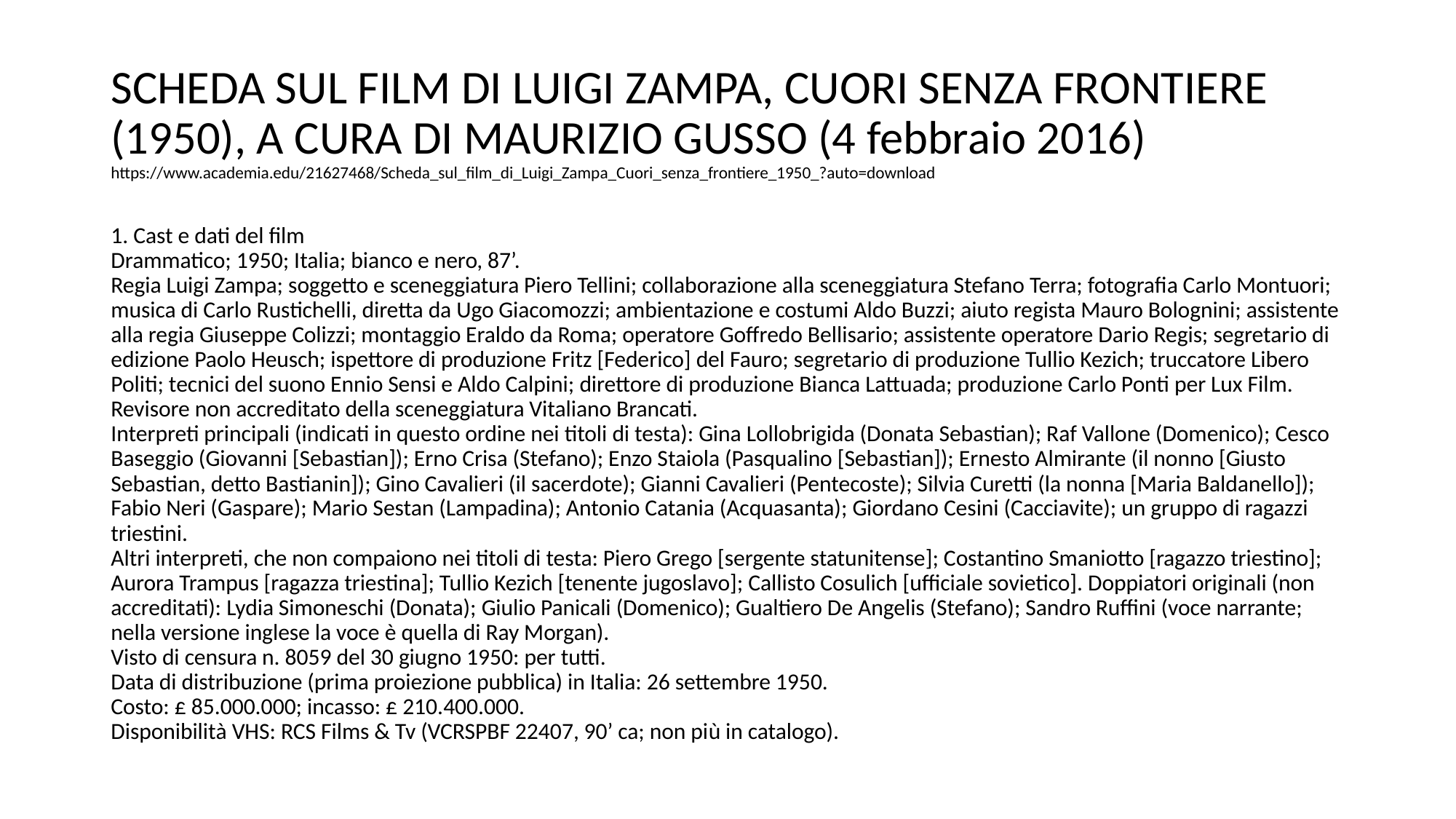

# SCHEDA SUL FILM DI LUIGI ZAMPA, CUORI SENZA FRONTIERE (1950), A CURA DI MAURIZIO GUSSO (4 febbraio 2016) https://www.academia.edu/21627468/Scheda_sul_film_di_Luigi_Zampa_Cuori_senza_frontiere_1950_?auto=download
1. Cast e dati del film
Drammatico; 1950; Italia; bianco e nero, 87’.
Regia Luigi Zampa; soggetto e sceneggiatura Piero Tellini; collaborazione alla sceneggiatura Stefano Terra; fotografia Carlo Montuori; musica di Carlo Rustichelli, diretta da Ugo Giacomozzi; ambientazione e costumi Aldo Buzzi; aiuto regista Mauro Bolognini; assistente alla regia Giuseppe Colizzi; montaggio Eraldo da Roma; operatore Goffredo Bellisario; assistente operatore Dario Regis; segretario di edizione Paolo Heusch; ispettore di produzione Fritz [Federico] del Fauro; segretario di produzione Tullio Kezich; truccatore Libero Politi; tecnici del suono Ennio Sensi e Aldo Calpini; direttore di produzione Bianca Lattuada; produzione Carlo Ponti per Lux Film.
Revisore non accreditato della sceneggiatura Vitaliano Brancati.
Interpreti principali (indicati in questo ordine nei titoli di testa): Gina Lollobrigida (Donata Sebastian); Raf Vallone (Domenico); Cesco Baseggio (Giovanni [Sebastian]); Erno Crisa (Stefano); Enzo Staiola (Pasqualino [Sebastian]); Ernesto Almirante (il nonno [Giusto Sebastian, detto Bastianin]); Gino Cavalieri (il sacerdote); Gianni Cavalieri (Pentecoste); Silvia Curetti (la nonna [Maria Baldanello]); Fabio Neri (Gaspare); Mario Sestan (Lampadina); Antonio Catania (Acquasanta); Giordano Cesini (Cacciavite); un gruppo di ragazzi triestini.
Altri interpreti, che non compaiono nei titoli di testa: Piero Grego [sergente statunitense]; Costantino Smaniotto [ragazzo triestino]; Aurora Trampus [ragazza triestina]; Tullio Kezich [tenente jugoslavo]; Callisto Cosulich [ufficiale sovietico]. Doppiatori originali (non accreditati): Lydia Simoneschi (Donata); Giulio Panicali (Domenico); Gualtiero De Angelis (Stefano); Sandro Ruffini (voce narrante; nella versione inglese la voce è quella di Ray Morgan).
Visto di censura n. 8059 del 30 giugno 1950: per tutti.
Data di distribuzione (prima proiezione pubblica) in Italia: 26 settembre 1950.
Costo: £ 85.000.000; incasso: £ 210.400.000.
Disponibilità VHS: RCS Films & Tv (VCRSPBF 22407, 90’ ca; non più in catalogo).